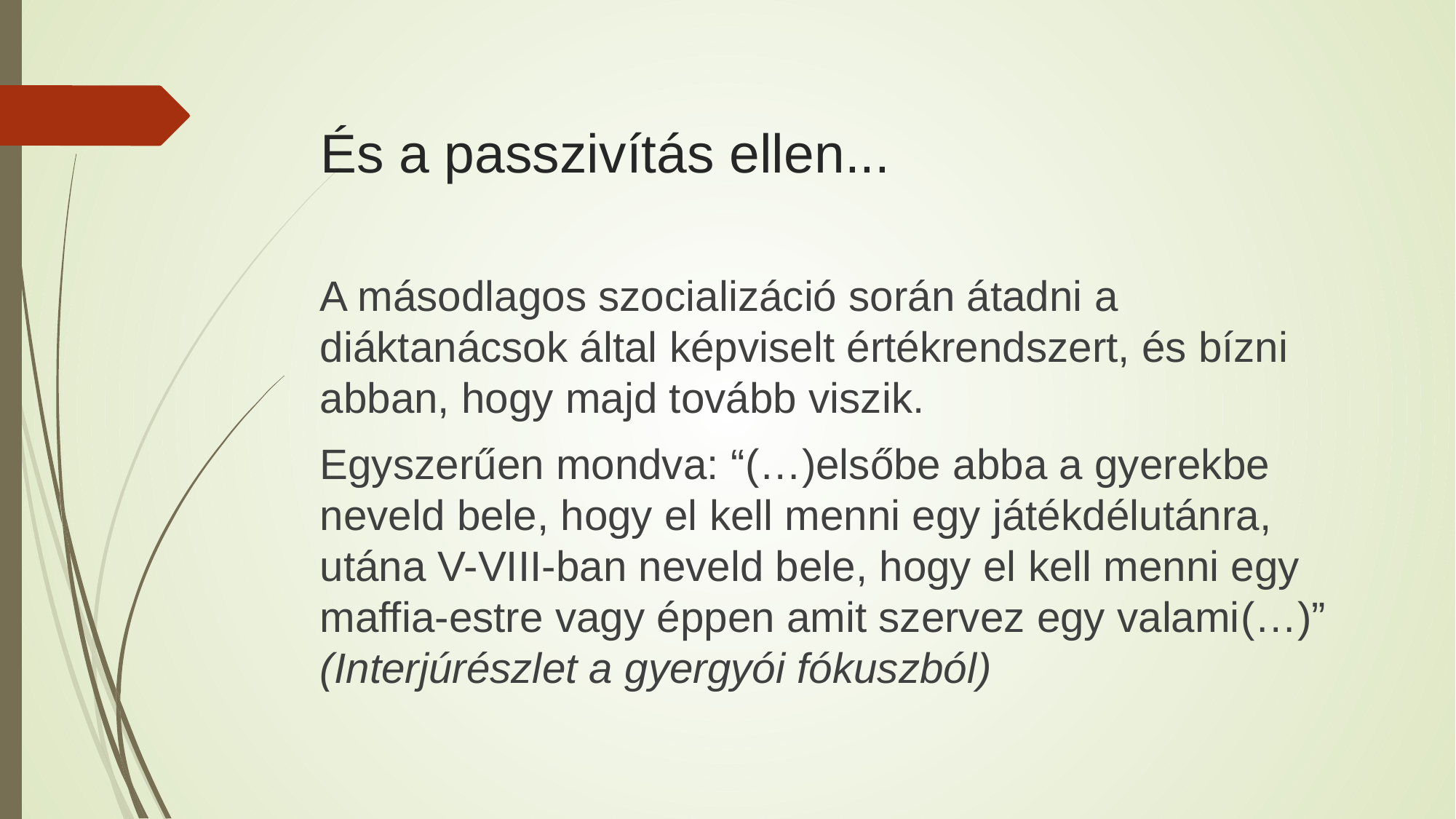

# És a passzivítás ellen...
A másodlagos szocializáció során átadni a diáktanácsok által képviselt értékrendszert, és bízni abban, hogy majd tovább viszik.
Egyszerűen mondva: “(…)elsőbe abba a gyerekbe neveld bele, hogy el kell menni egy játékdélutánra, utána V-VIII-ban neveld bele, hogy el kell menni egy maffia-estre vagy éppen amit szervez egy valami(…)” (Interjúrészlet a gyergyói fókuszból)